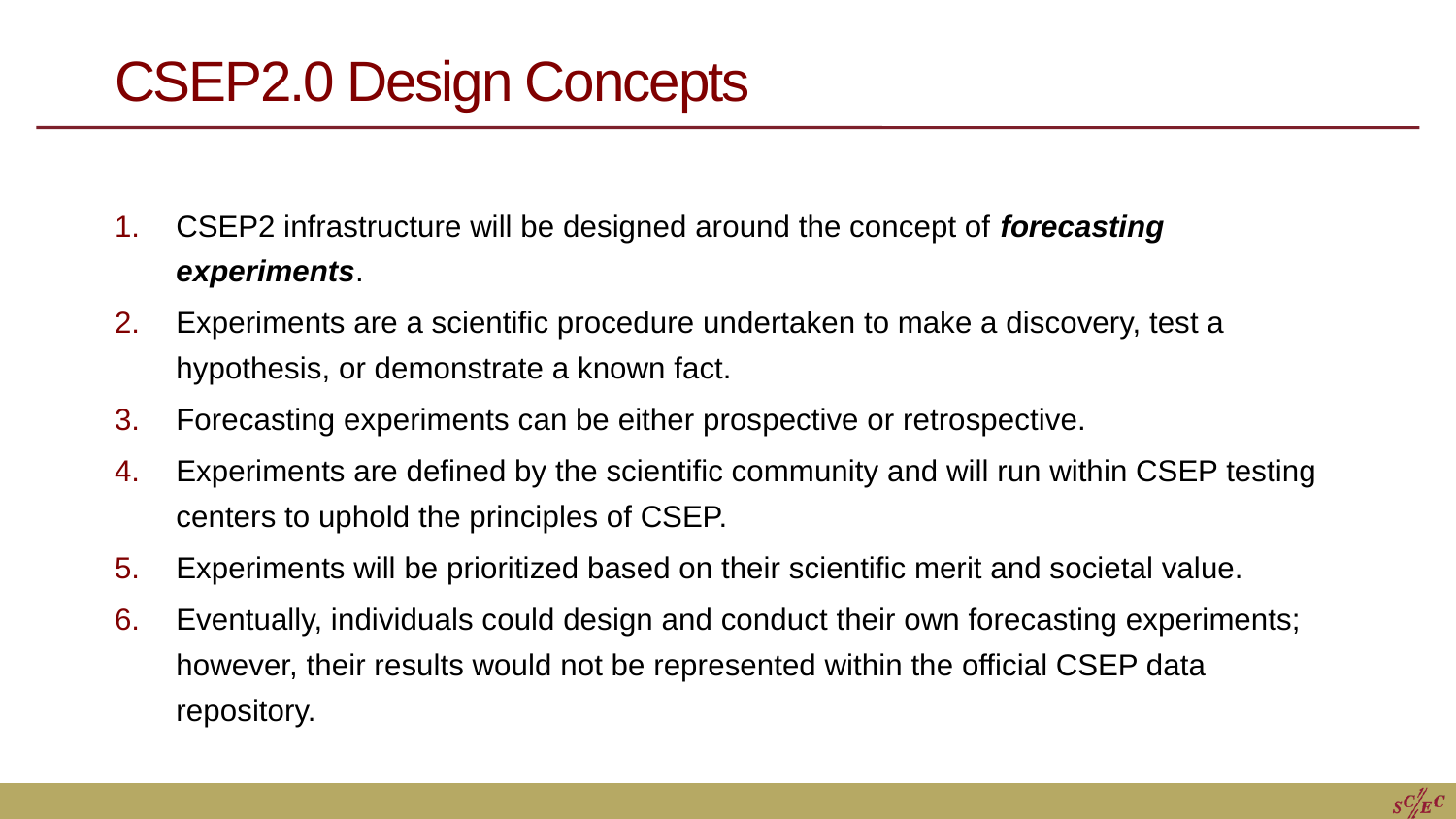

# CSEP2.0 Design Concepts
CSEP2 infrastructure will be designed around the concept of forecasting experiments.
Experiments are a scientific procedure undertaken to make a discovery, test a hypothesis, or demonstrate a known fact.
Forecasting experiments can be either prospective or retrospective.
Experiments are defined by the scientific community and will run within CSEP testing centers to uphold the principles of CSEP.
Experiments will be prioritized based on their scientific merit and societal value.
Eventually, individuals could design and conduct their own forecasting experiments; however, their results would not be represented within the official CSEP data repository.